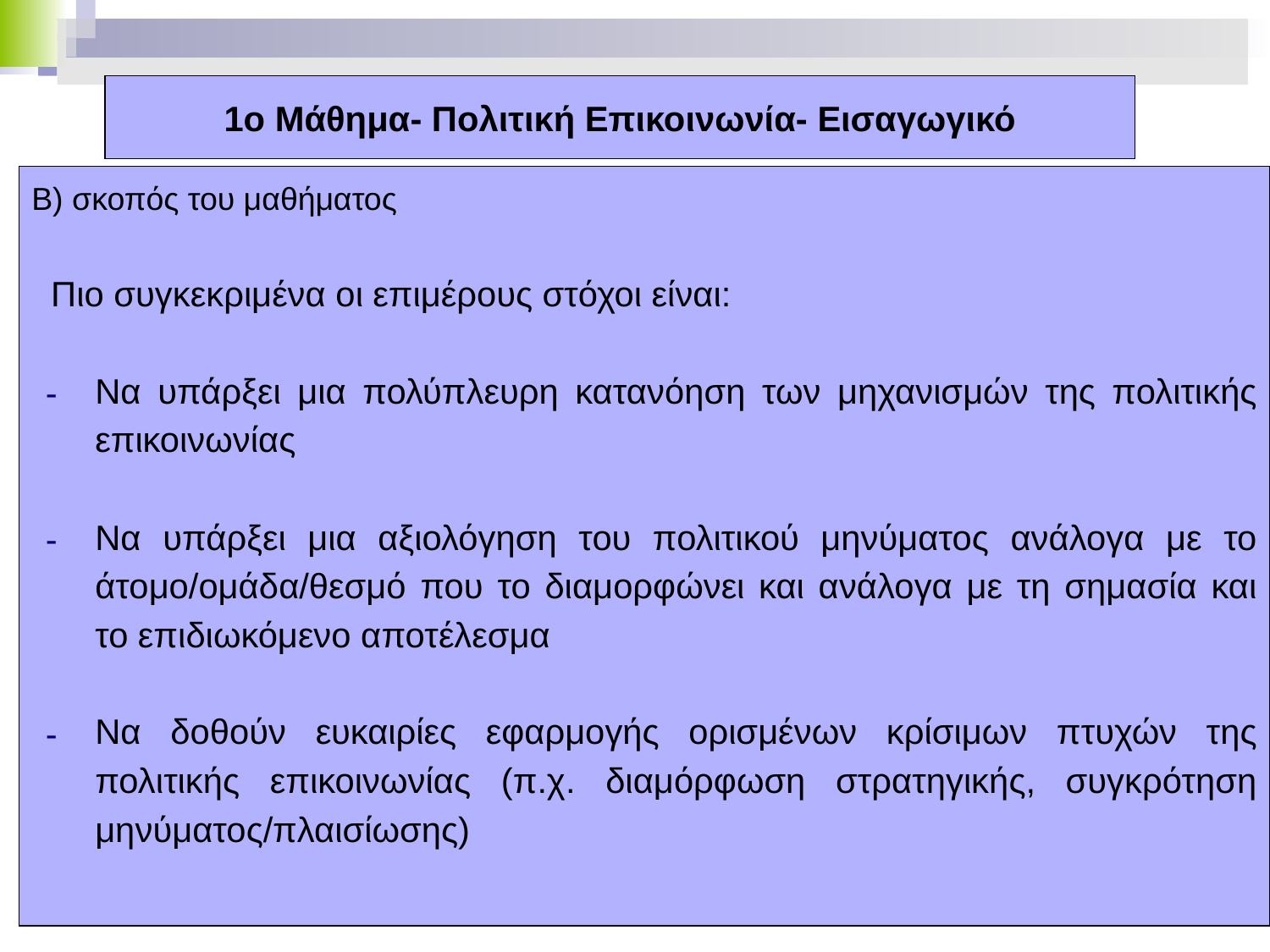

# 1ο Μάθημα- Πολιτική Επικοινωνία- Εισαγωγικό
Β) σκοπός του μαθήματος

  Πιο συγκεκριμένα οι επιμέρους στόχοι είναι:

Να υπάρξει μια πολύπλευρη κατανόηση των μηχανισμών της πολιτικής επικοινωνίας

Να υπάρξει μια αξιολόγηση του πολιτικού μηνύματος ανάλογα με το άτομο/ομάδα/θεσμό που το διαμορφώνει και ανάλογα με τη σημασία και το επιδιωκόμενο αποτέλεσμα

Να δοθούν ευκαιρίες εφαρμογής ορισμένων κρίσιμων πτυχών της πολιτικής επικοινωνίας (π.χ. διαμόρφωση στρατηγικής, συγκρότηση μηνύματος/πλαισίωσης)